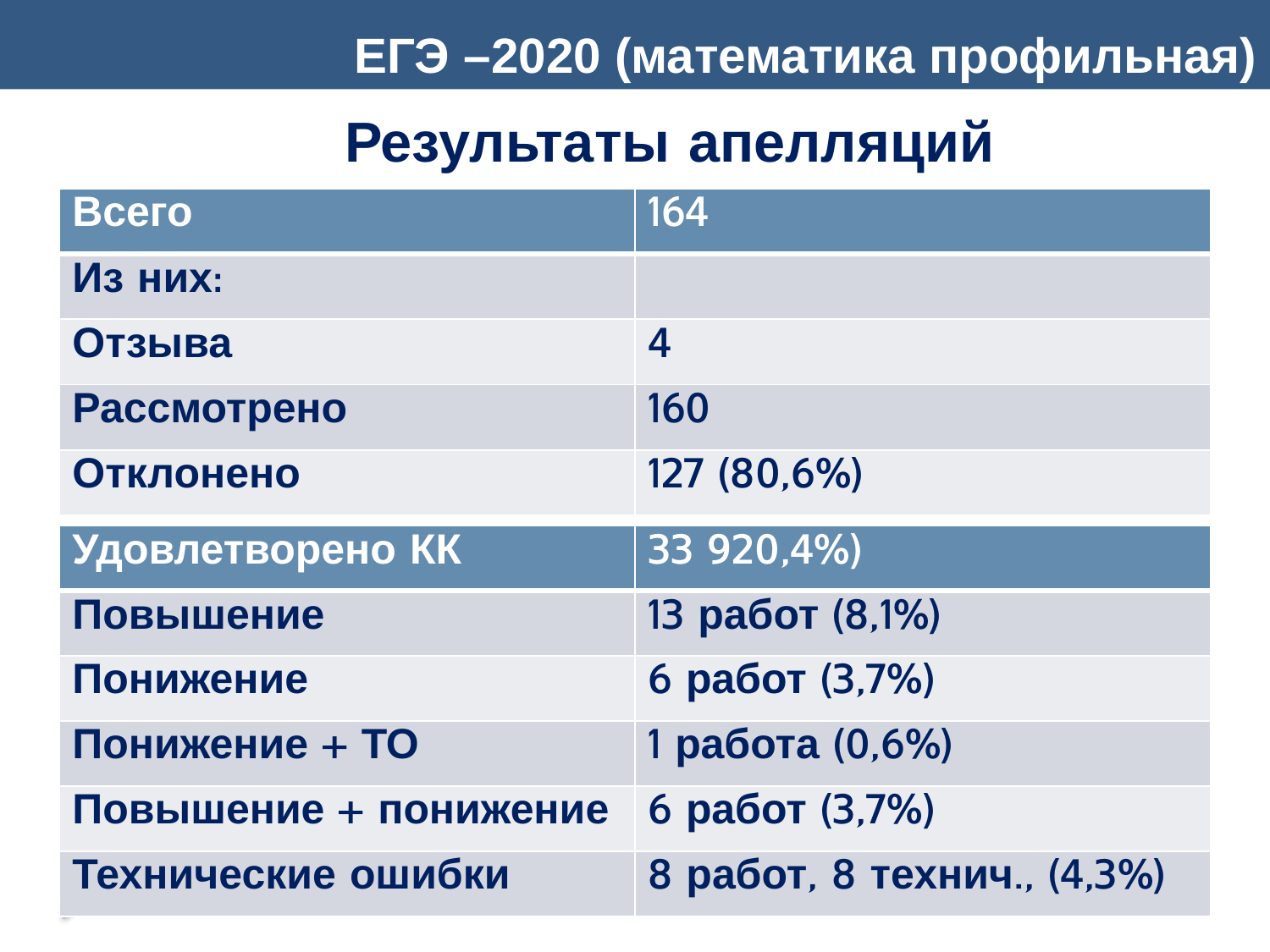

ЕГЭ –2020 (математика профильная)

Результаты апелляций
| Всего | 164 |
| --- | --- |
| Из них: |  |
| Отзыва | 4 |
| Рассмотрено | 160 |
| Отклонено | 127 (80,6%) |
| Удовлетворено КК | 33 920,4%) |
| --- | --- |
| Повышение | 13 работ (8,1%) |
| Понижение | 6 работ (3,7%) |
| Понижение + ТО | 1 работа (0,6%) |
| Повышение + понижение | 6 работ (3,7%) |
| Технические ошибки | 8 работ, 8 технич., (4,3%) |